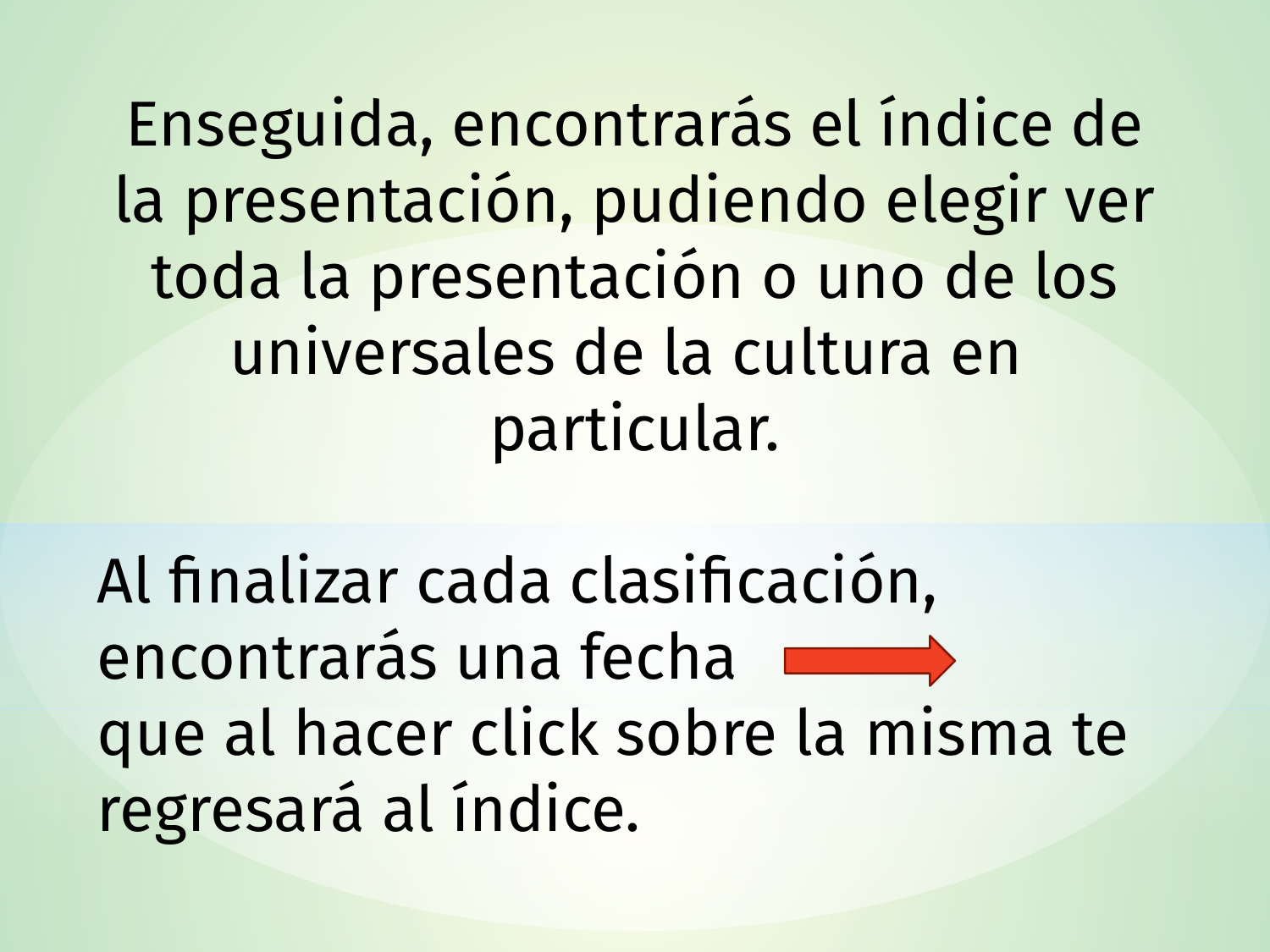

Enseguida, encontrarás el índice de la presentación, pudiendo elegir ver toda la presentación o uno de los universales de la cultura en  particular.

Al finalizar cada clasificación, encontrarás una fecha
que al hacer click sobre la misma te regresará al índice.